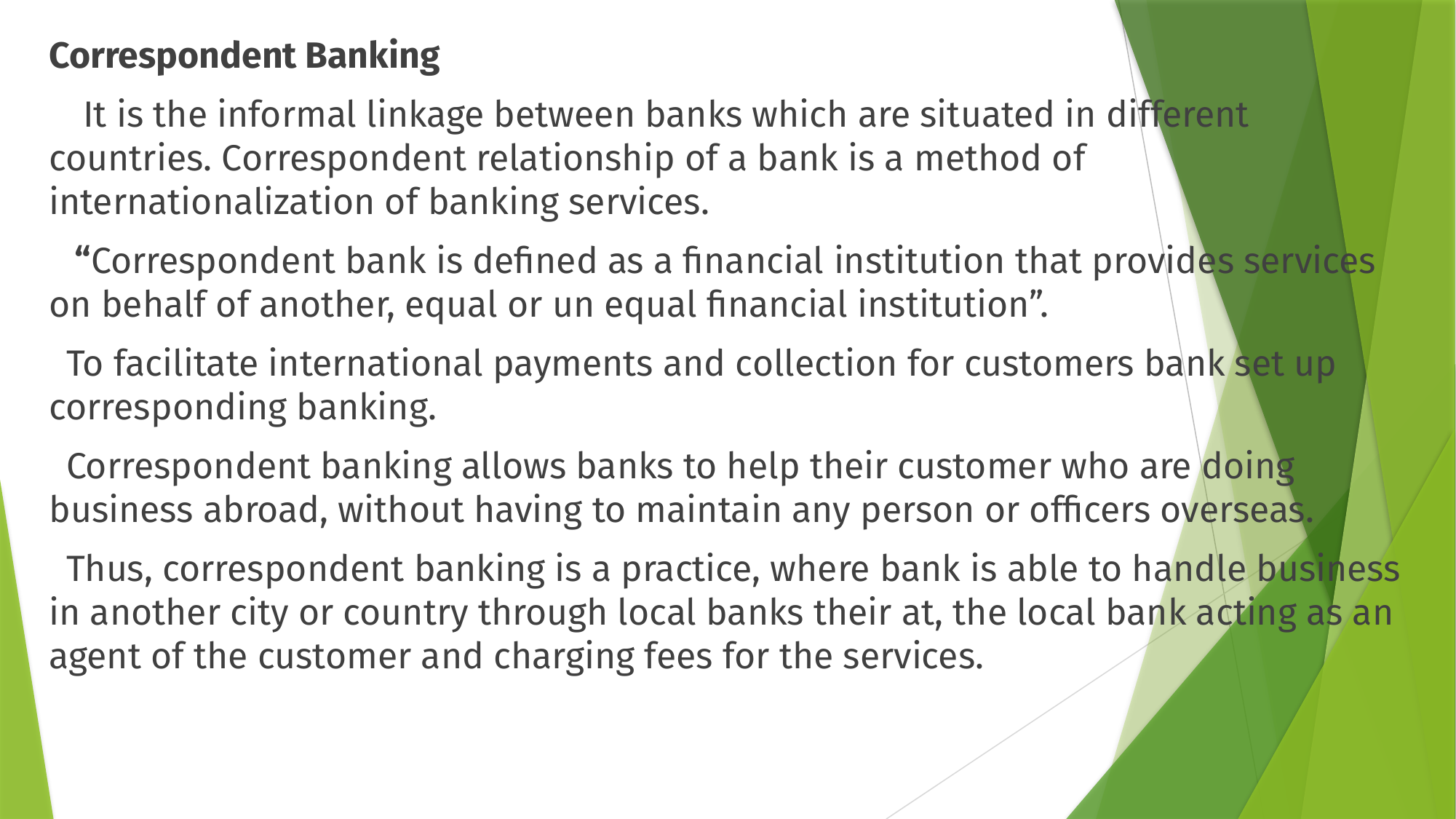

Correspondent Banking
    It is the informal linkage between banks which are situated in different countries. Correspondent relationship of a bank is a method of internationalization of banking services.
   “Correspondent bank is defined as a financial institution that provides services on behalf of another, equal or un equal financial institution”.
  To facilitate international payments and collection for customers bank set up corresponding banking.
  Correspondent banking allows banks to help their customer who are doing business abroad, without having to maintain any person or officers overseas.
  Thus, correspondent banking is a practice, where bank is able to handle business in another city or country through local banks their at, the local bank acting as an agent of the customer and charging fees for the services.